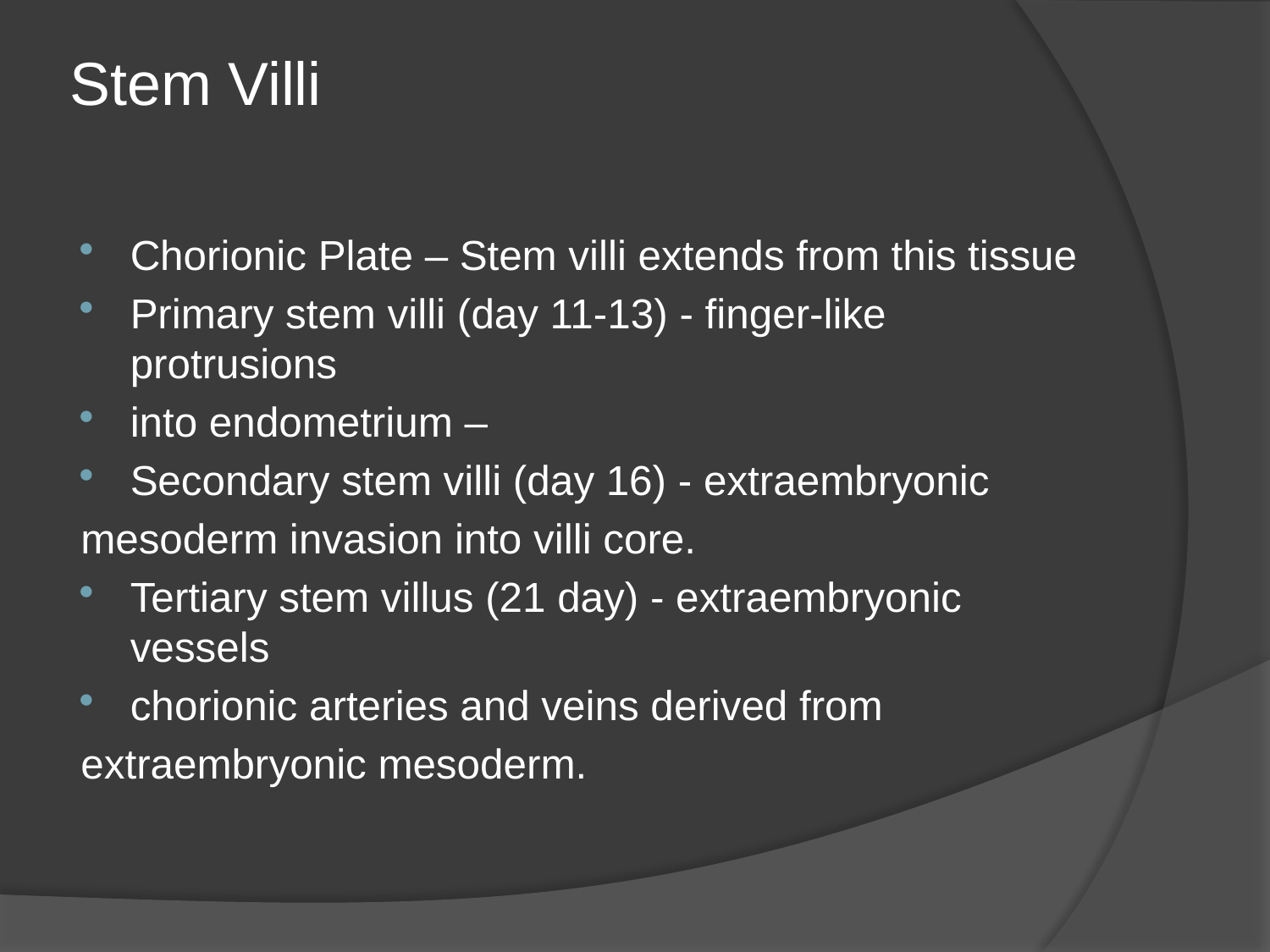

# Stem Villi
Chorionic Plate – Stem villi extends from this tissue
Primary stem villi (day 11-13) - finger-like protrusions
into endometrium –
Secondary stem villi (day 16) - extraembryonic
mesoderm invasion into villi core.
Tertiary stem villus (21 day) - extraembryonic vessels
chorionic arteries and veins derived from
extraembryonic mesoderm.